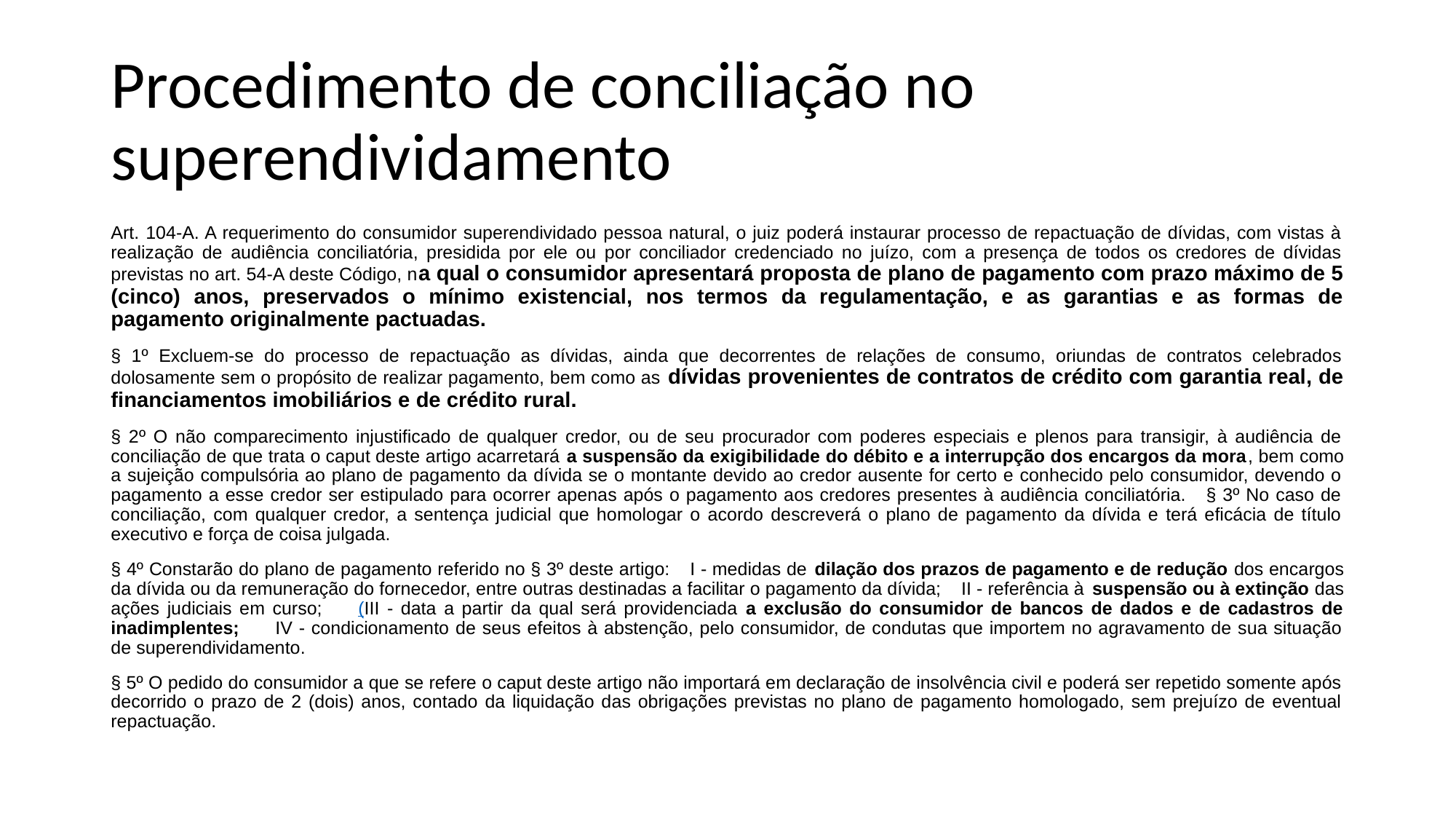

# Procedimento de conciliação no superendividamento
Art. 104-A. A requerimento do consumidor superendividado pessoa natural, o juiz poderá instaurar processo de repactuação de dívidas, com vistas à realização de audiência conciliatória, presidida por ele ou por conciliador credenciado no juízo, com a presença de todos os credores de dívidas previstas no art. 54-A deste Código, na qual o consumidor apresentará proposta de plano de pagamento com prazo máximo de 5 (cinco) anos, preservados o mínimo existencial, nos termos da regulamentação, e as garantias e as formas de pagamento originalmente pactuadas.
§ 1º Excluem-se do processo de repactuação as dívidas, ainda que decorrentes de relações de consumo, oriundas de contratos celebrados dolosamente sem o propósito de realizar pagamento, bem como as dívidas provenientes de contratos de crédito com garantia real, de financiamentos imobiliários e de crédito rural.
§ 2º O não comparecimento injustificado de qualquer credor, ou de seu procurador com poderes especiais e plenos para transigir, à audiência de conciliação de que trata o caput deste artigo acarretará a suspensão da exigibilidade do débito e a interrupção dos encargos da mora, bem como a sujeição compulsória ao plano de pagamento da dívida se o montante devido ao credor ausente for certo e conhecido pelo consumidor, devendo o pagamento a esse credor ser estipulado para ocorrer apenas após o pagamento aos credores presentes à audiência conciliatória.    § 3º No caso de conciliação, com qualquer credor, a sentença judicial que homologar o acordo descreverá o plano de pagamento da dívida e terá eficácia de título executivo e força de coisa julgada.
§ 4º Constarão do plano de pagamento referido no § 3º deste artigo:    I - medidas de dilação dos prazos de pagamento e de redução dos encargos da dívida ou da remuneração do fornecedor, entre outras destinadas a facilitar o pagamento da dívida;    II - referência à suspensão ou à extinção das ações judiciais em curso;       (III - data a partir da qual será providenciada a exclusão do consumidor de bancos de dados e de cadastros de inadimplentes;       IV - condicionamento de seus efeitos à abstenção, pelo consumidor, de condutas que importem no agravamento de sua situação de superendividamento.
§ 5º O pedido do consumidor a que se refere o caput deste artigo não importará em declaração de insolvência civil e poderá ser repetido somente após decorrido o prazo de 2 (dois) anos, contado da liquidação das obrigações previstas no plano de pagamento homologado, sem prejuízo de eventual repactuação.